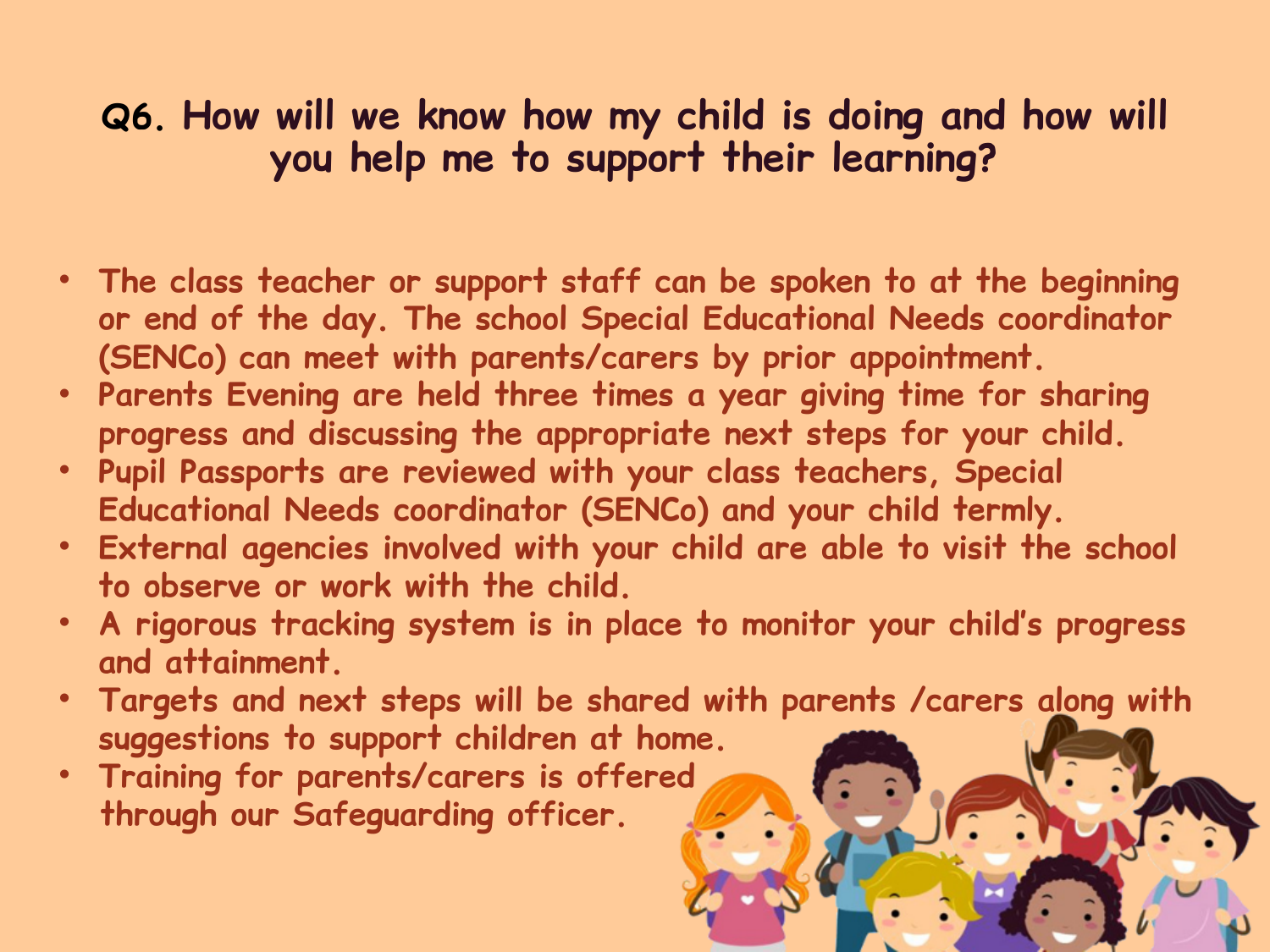

# Q6. How will we know how my child is doing and how will you help me to support their learning?
The class teacher or support staff can be spoken to at the beginning or end of the day. The school Special Educational Needs coordinator (SENCo) can meet with parents/carers by prior appointment.
Parents Evening are held three times a year giving time for sharing progress and discussing the appropriate next steps for your child.
Pupil Passports are reviewed with your class teachers, Special Educational Needs coordinator (SENCo) and your child termly.
External agencies involved with your child are able to visit the school to observe or work with the child.
A rigorous tracking system is in place to monitor your child’s progress and attainment.
Targets and next steps will be shared with parents /carers along with suggestions to support children at home.
Training for parents/carers is offered
   through our Safeguarding officer.